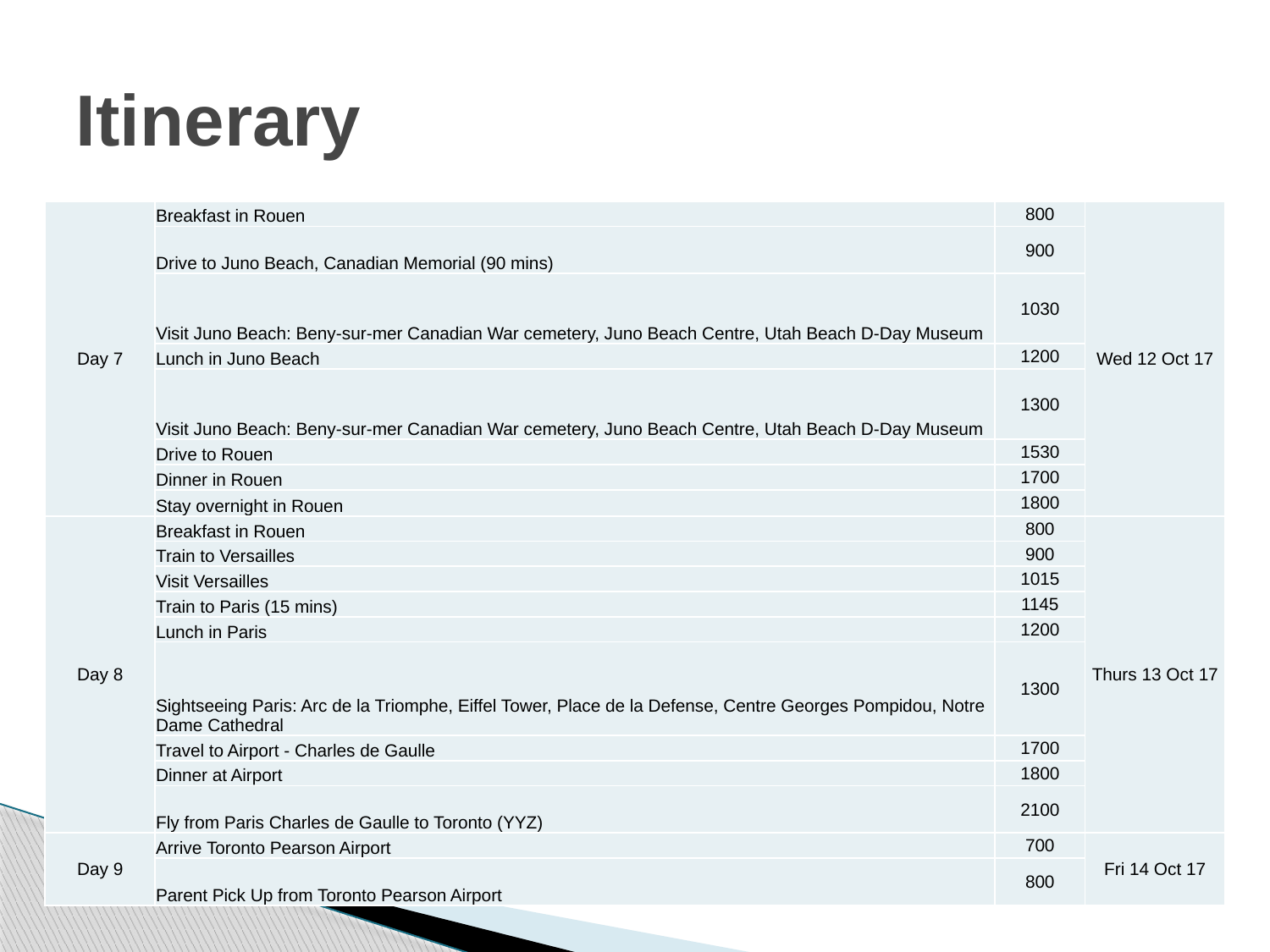

# Itinerary
| Day 7 | Breakfast in Rouen | 800 | Wed 12 Oct 17 |
| --- | --- | --- | --- |
|  | Drive to Juno Beach, Canadian Memorial (90 mins) | 900 |  |
|  | Visit Juno Beach: Beny-sur-mer Canadian War cemetery, Juno Beach Centre, Utah Beach D-Day Museum | 1030 |  |
|  | Lunch in Juno Beach | 1200 |  |
|  | Visit Juno Beach: Beny-sur-mer Canadian War cemetery, Juno Beach Centre, Utah Beach D-Day Museum | 1300 |  |
|  | Drive to Rouen | 1530 |  |
|  | Dinner in Rouen | 1700 |  |
|  | Stay overnight in Rouen | 1800 |  |
| Day 8 | Breakfast in Rouen | 800 | Thurs 13 Oct 17 |
|  | Train to Versailles | 900 |  |
|  | Visit Versailles | 1015 |  |
|  | Train to Paris (15 mins) | 1145 |  |
|  | Lunch in Paris | 1200 |  |
|  | Sightseeing Paris: Arc de la Triomphe, Eiffel Tower, Place de la Defense, Centre Georges Pompidou, Notre Dame Cathedral | 1300 |  |
|  | Travel to Airport - Charles de Gaulle | 1700 |  |
|  | Dinner at Airport | 1800 |  |
|  | Fly from Paris Charles de Gaulle to Toronto (YYZ) | 2100 |  |
| Day 9 | Arrive Toronto Pearson Airport | 700 | Fri 14 Oct 17 |
|  | Parent Pick Up from Toronto Pearson Airport | 800 |  |